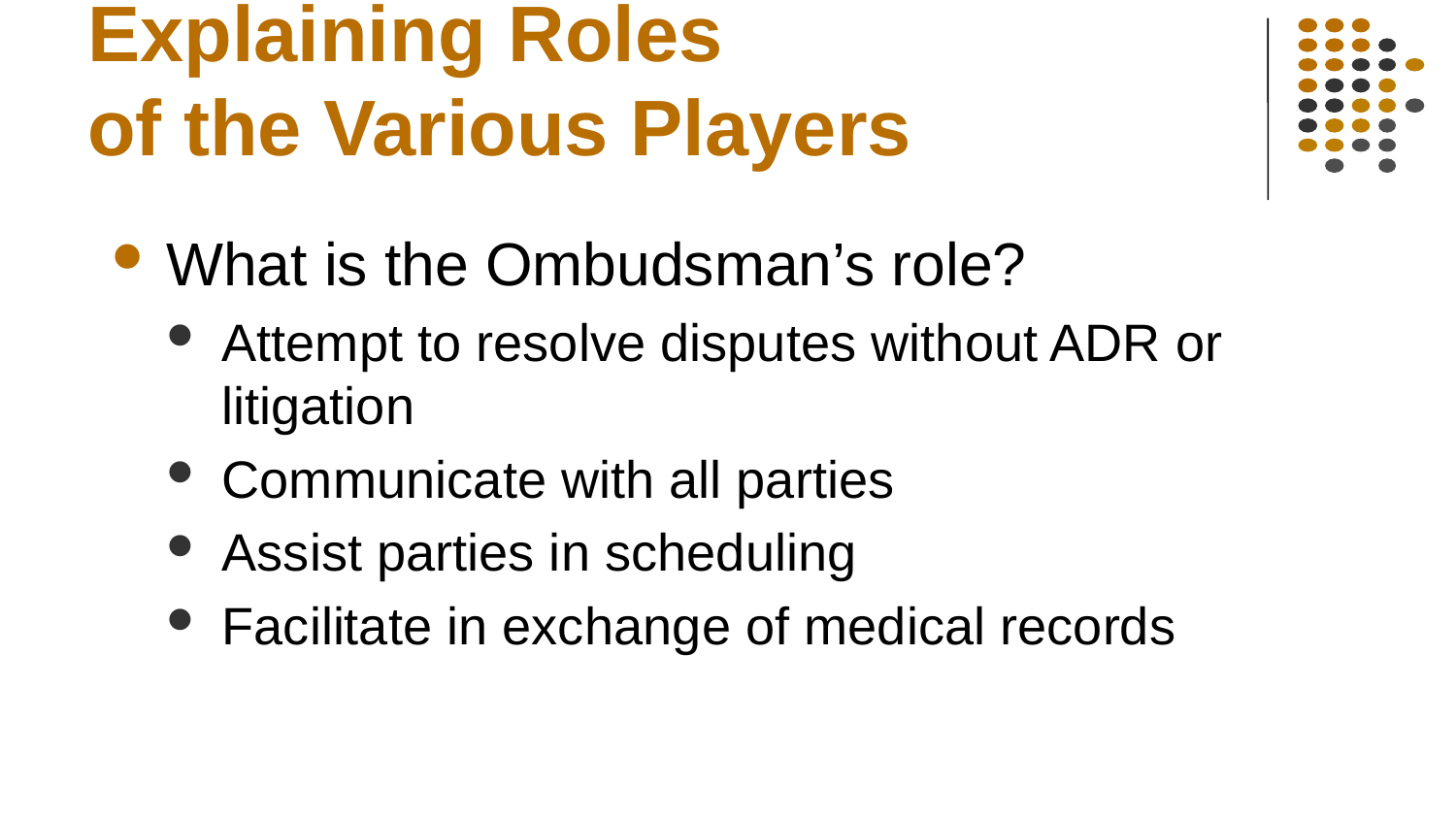

# Explaining Roles of the Various Players
What is the Ombudsman’s role?
Attempt to resolve disputes without ADR or litigation
Communicate with all parties
Assist parties in scheduling
Facilitate in exchange of medical records